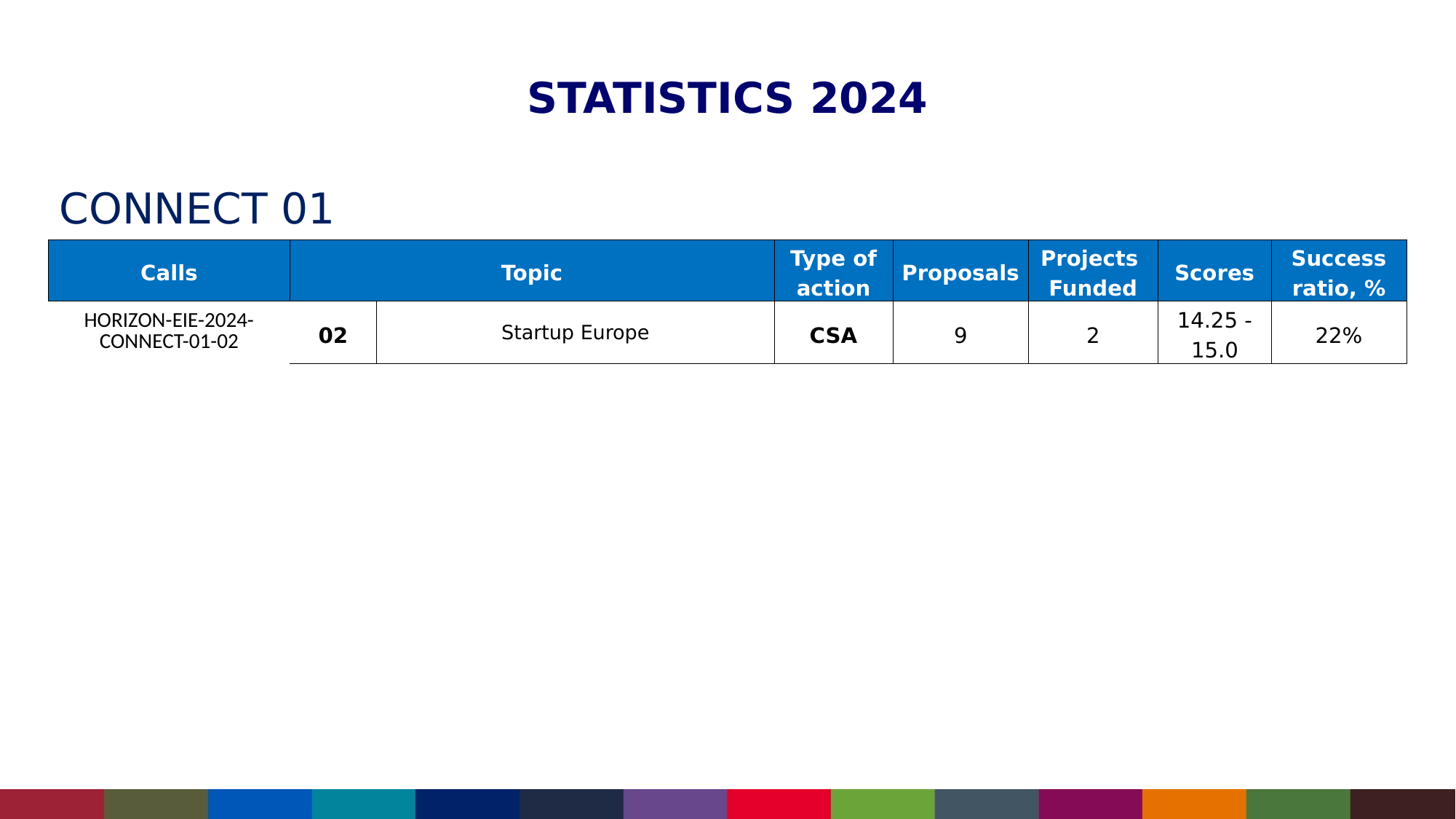

# Statistics 2024
CONNECT 01
| Calls | Topic |  | Type of action | Proposals | Projects Funded | Scores | Success ratio, % |
| --- | --- | --- | --- | --- | --- | --- | --- |
| HORIZON-EIE-2024-CONNECT-01-02 | 02 | Startup Europe | CSA | 9 | 2 | 14.25 - 15.0 | 22% |